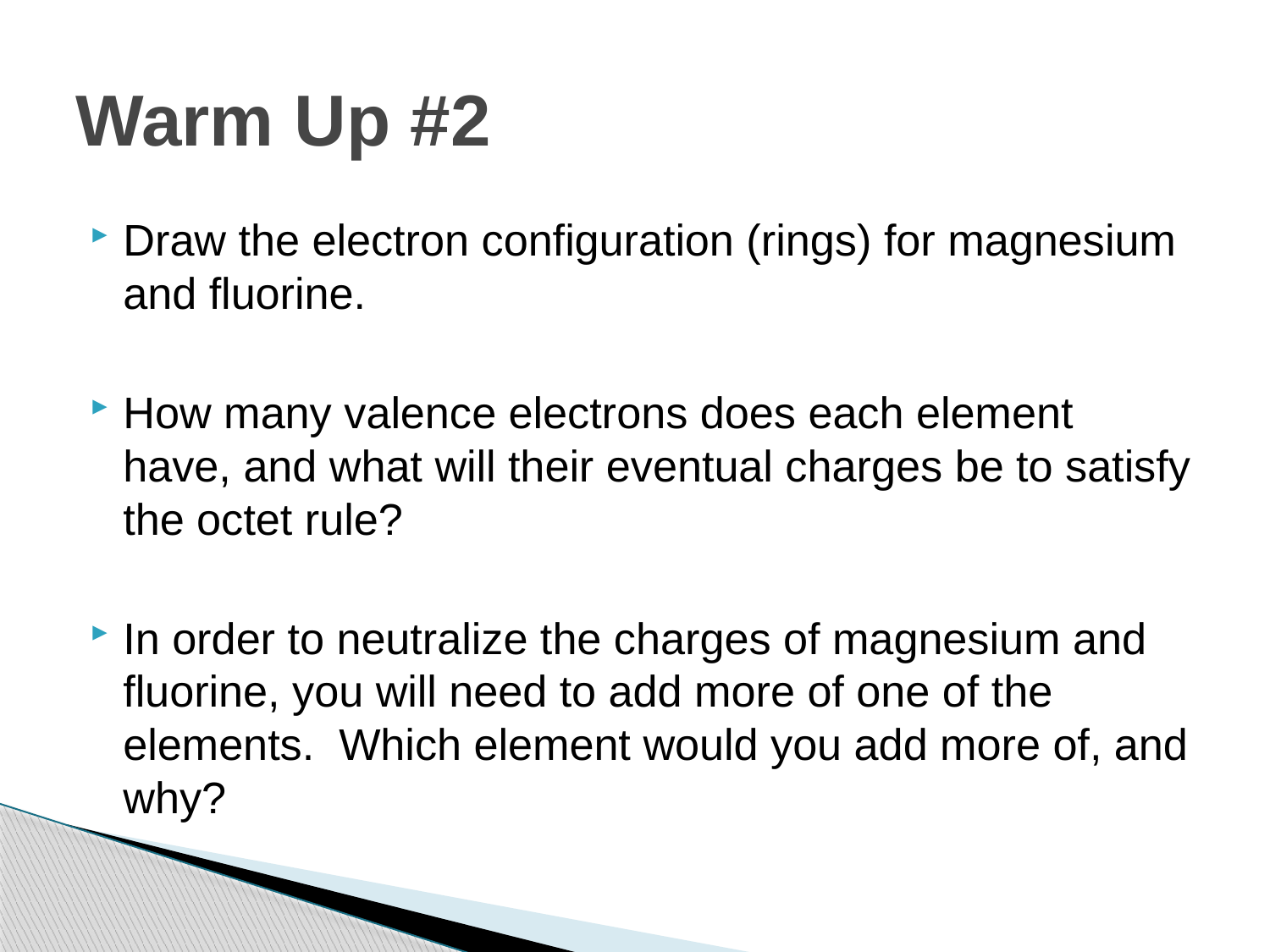

# Warm Up #2
Draw the electron configuration (rings) for magnesium and fluorine.

How many valence electrons does each element have, and what will their eventual charges be to satisfy the octet rule?

In order to neutralize the charges of magnesium and fluorine, you will need to add more of one of the elements.  Which element would you add more of, and why?